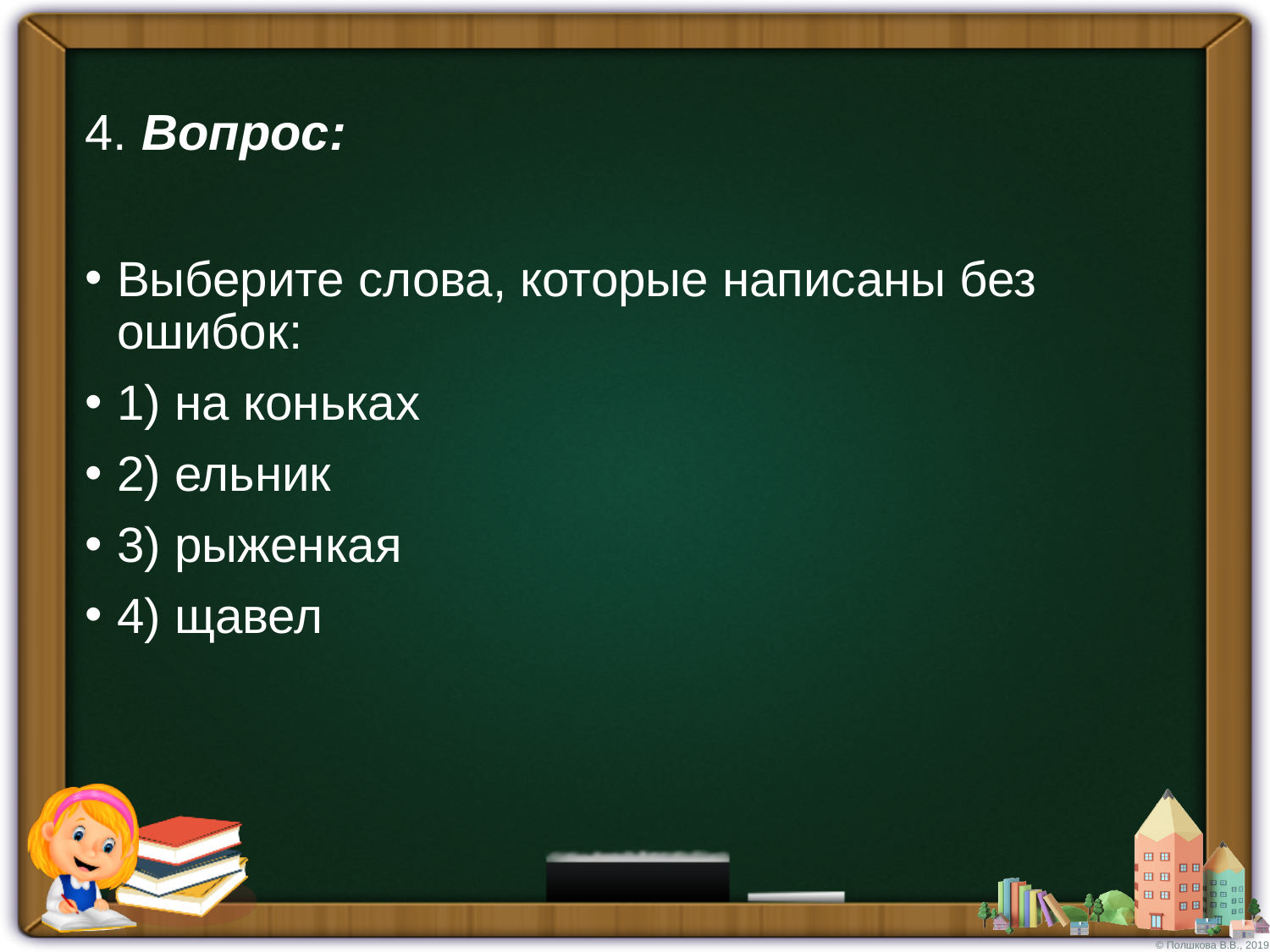

# 4. Вопрос:
Выберите слова, которые написаны без ошибок:
1) на коньках
2) ельник
3) рыженкая
4) щавел